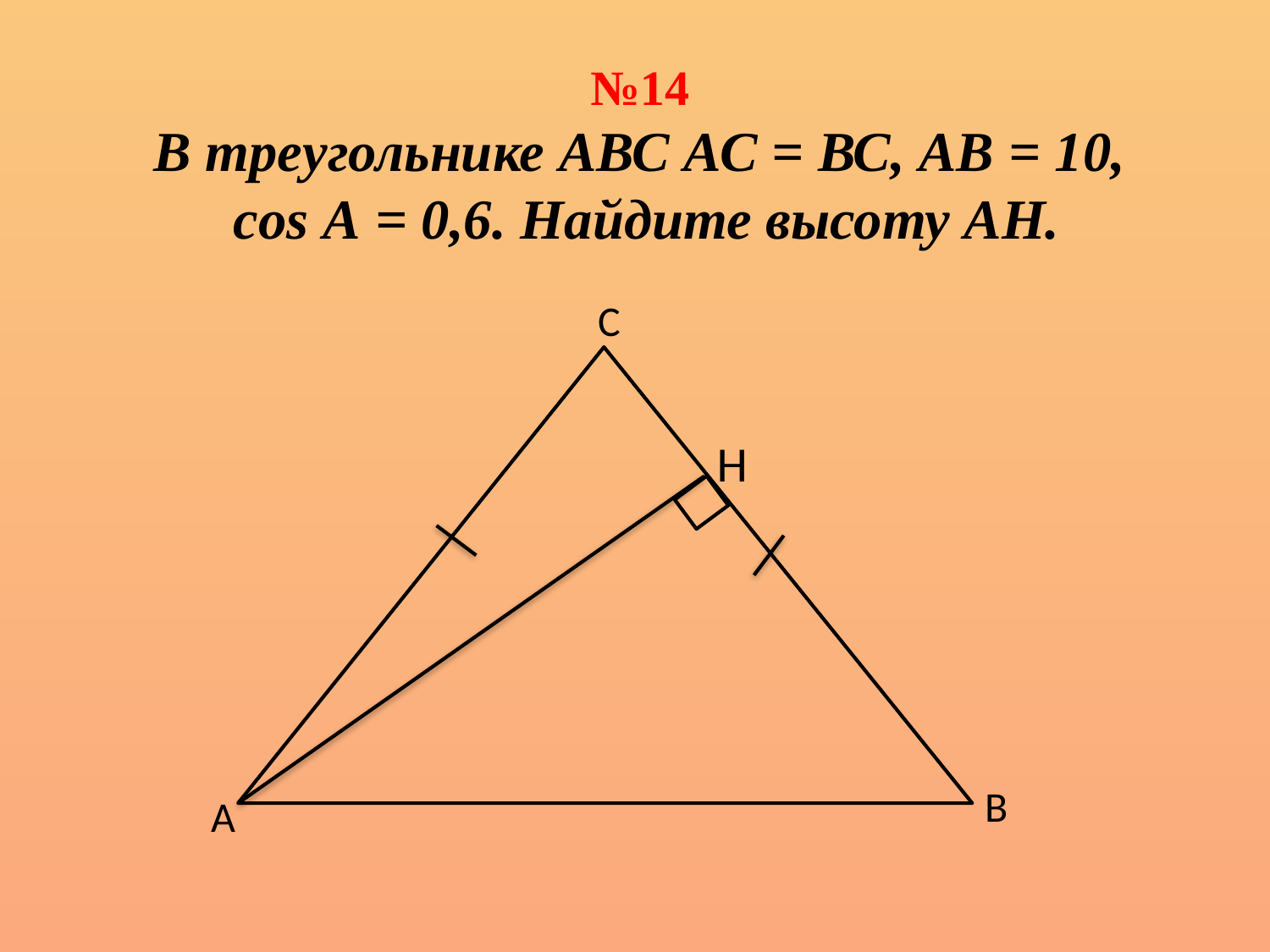

№14
В треугольнике АВС АС = ВС, АВ = 10,
 cos А = 0,6. Найдите высоту АН.
С

Н

В
А